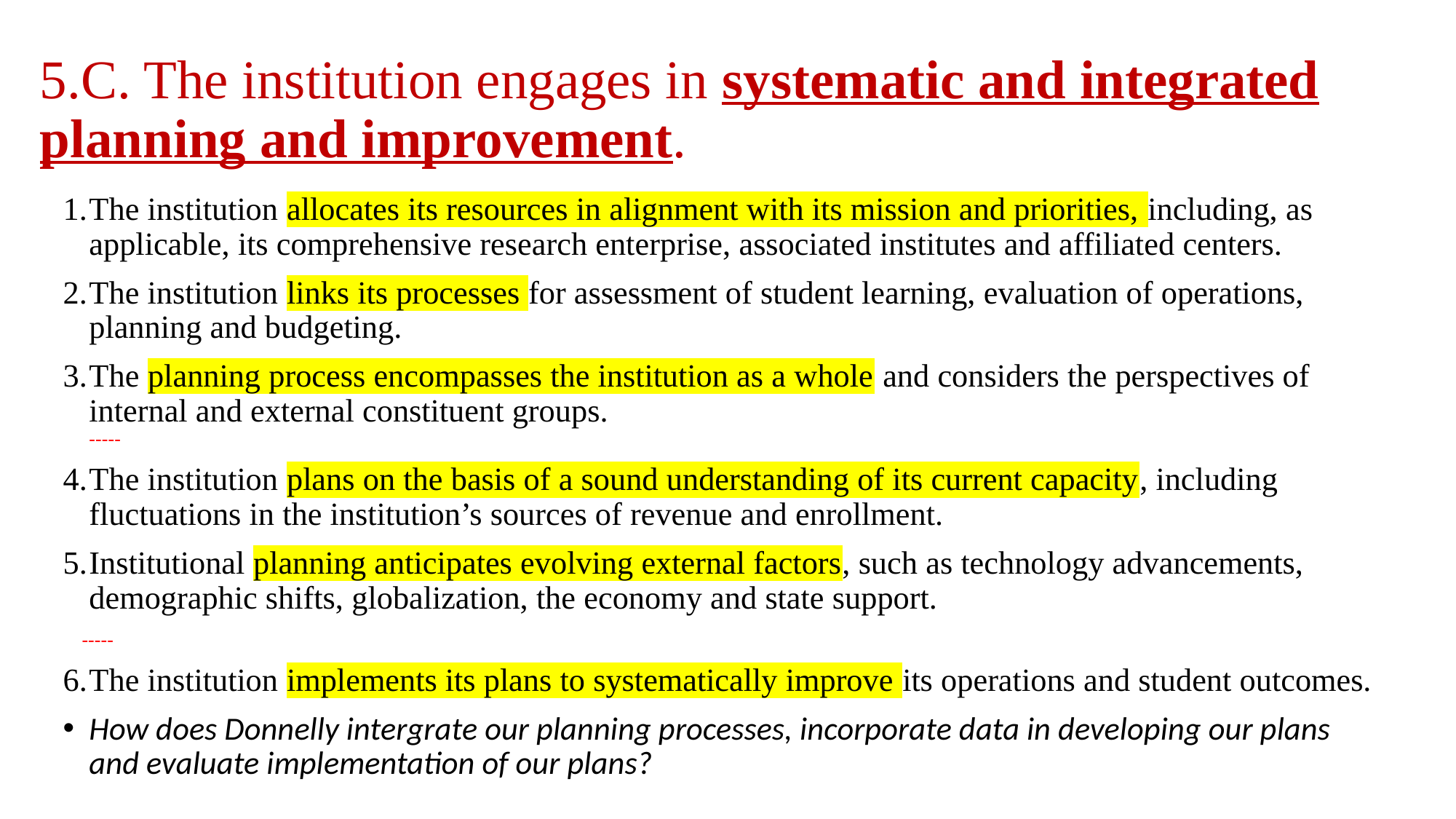

# 5.C. The institution engages in systematic and integrated planning and improvement.
The institution allocates its resources in alignment with its mission and priorities, including, as applicable, its comprehensive research enterprise, associated institutes and affiliated centers.
The institution links its processes for assessment of student learning, evaluation of operations, planning and budgeting.
The planning process encompasses the institution as a whole and considers the perspectives of internal and external constituent groups.  
-----
The institution plans on the basis of a sound understanding of its current capacity, including fluctuations in the institution’s sources of revenue and enrollment.
Institutional planning anticipates evolving external factors, such as technology advancements, demographic shifts, globalization, the economy and state support.
    -----
The institution implements its plans to systematically improve its operations and student outcomes.
How does Donnelly intergrate our planning processes, incorporate data in developing our plans and evaluate implementation of our plans?